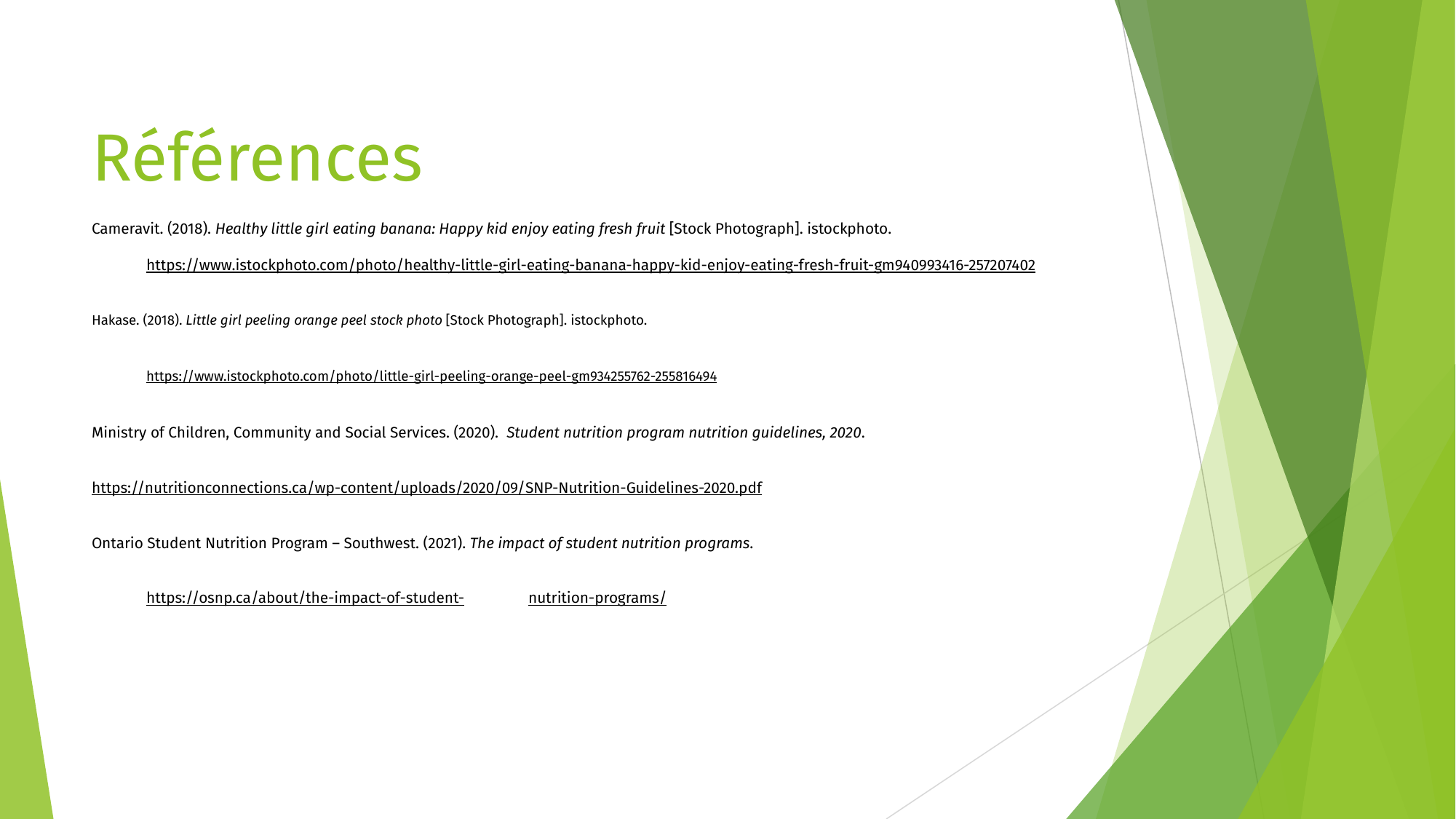

# Références

Cameravit. (2018). Healthy little girl eating banana: Happy kid enjoy eating fresh fruit [Stock Photograph]. istockphoto. https://www.istockphoto.com/photo/healthy-little-girl-eating-banana-happy-kid-enjoy-eating-fresh-fruit-gm940993416-257207402
Hakase. (2018). Little girl peeling orange peel stock photo [Stock Photograph]. istockphoto. https://www.istockphoto.com/photo/little-girl-peeling-orange-peel-gm934255762-255816494
Ministry of Children, Community and Social Services. (2020).  Student nutrition program nutrition guidelines, 2020.
	https://nutritionconnections.ca/wp-content/uploads/2020/09/SNP-Nutrition-Guidelines-2020.pdf
Ontario Student Nutrition Program – Southwest. (2021). The impact of student nutrition programs.
https://osnp.ca/about/the-impact-of-student-	nutrition-programs/